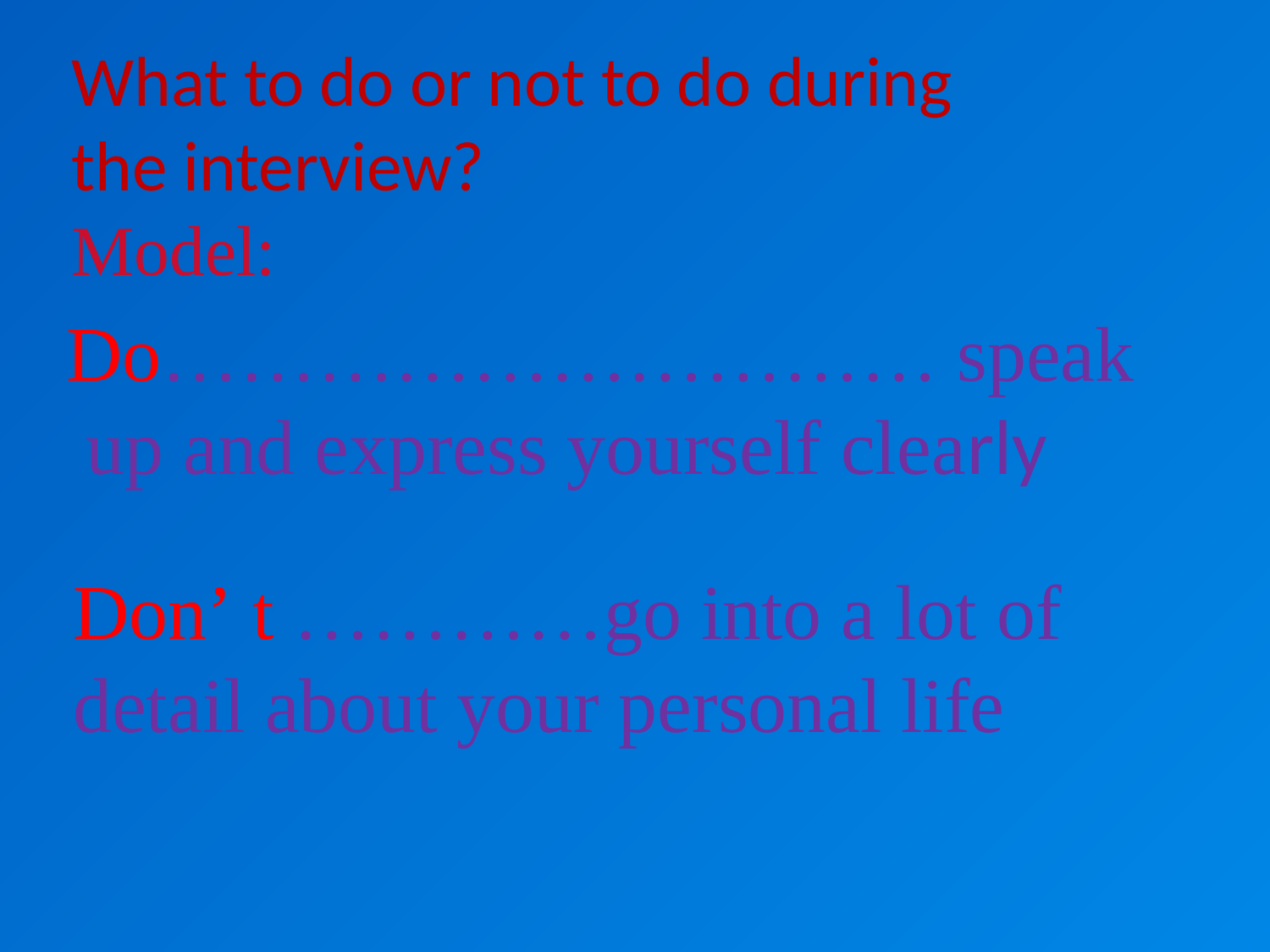

What to do or not to do during
the interview?
Model:
Do………………………… speak
 up and express yourself clearly
Don’ t …………go into a lot of
detail about your personal life